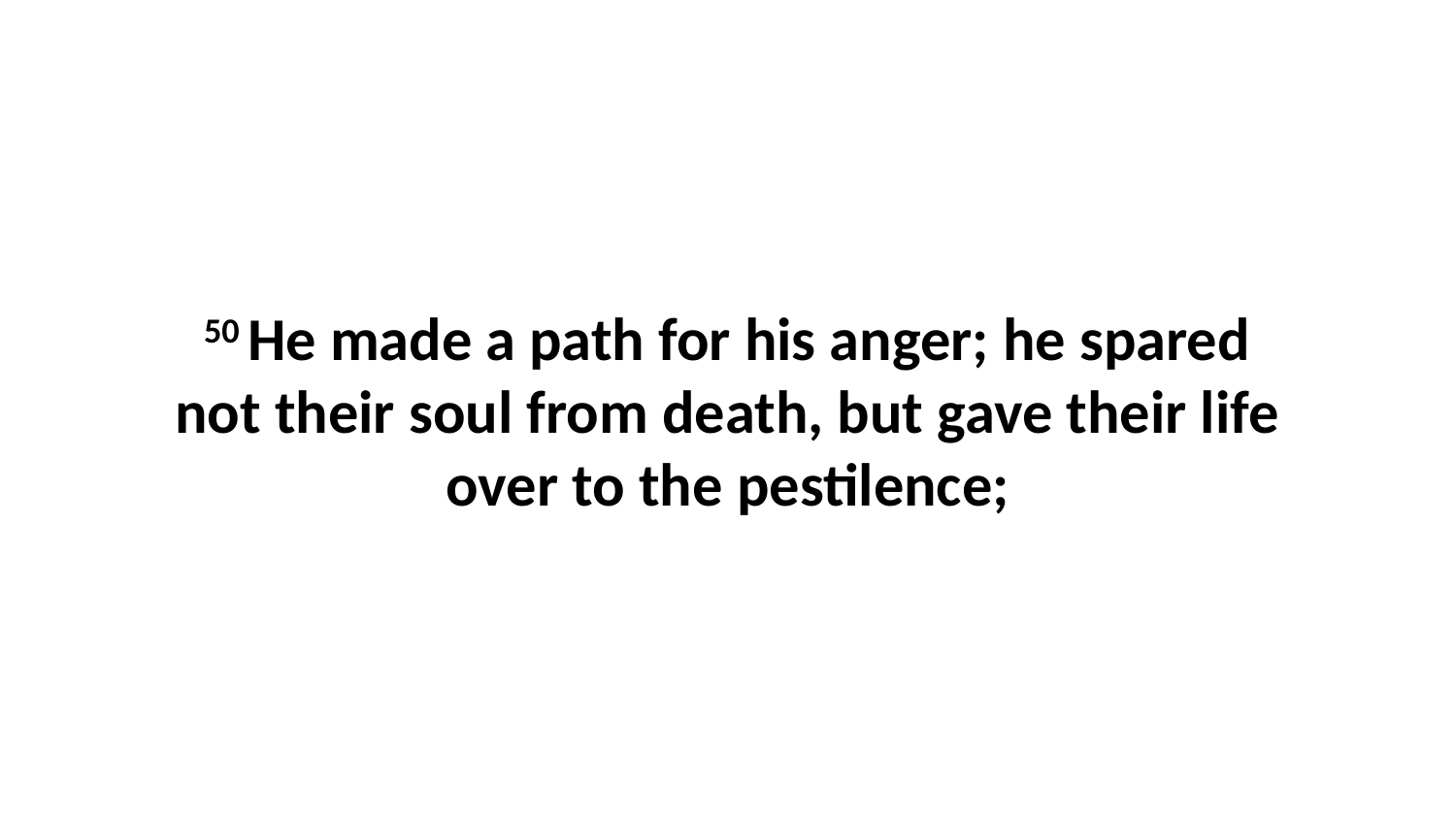

50 He made a path for his anger; he spared not their soul from death, but gave their life over to the pestilence;